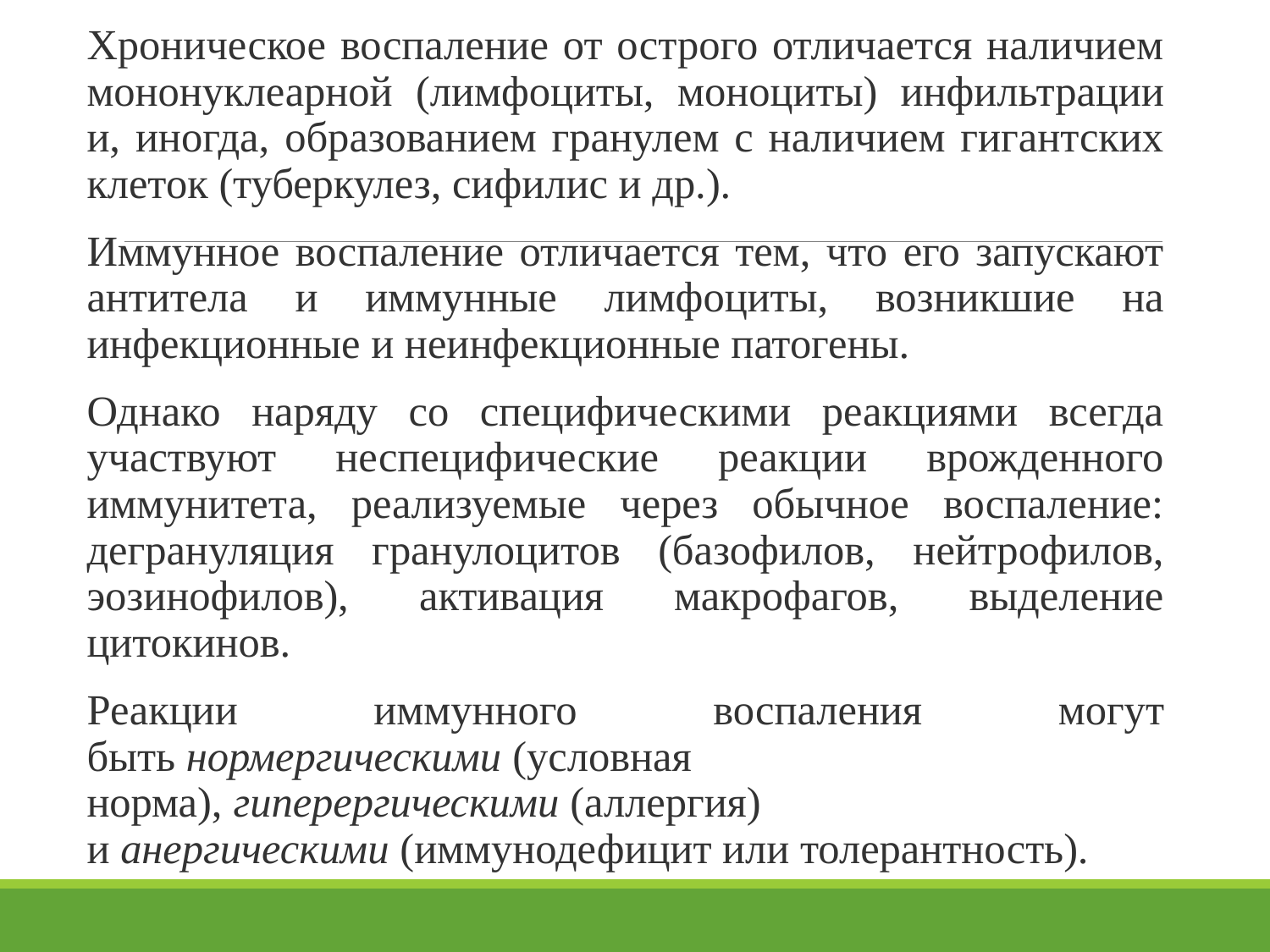

Хроническое воспаление от острого отличается наличием мононуклеарной (лимфоциты, моноциты) инфильтрации и, иногда, образованием гранулем с наличием гигантских клеток (туберкулез, сифилис и др.).
Иммунное воспаление отличается тем, что его запускают антитела и иммунные лимфоциты, возникшие на инфекционные и неинфекционные патогены.
Однако наряду со специфическими реакциями всегда участвуют неспецифические реакции врожденного иммунитета, реализуемые через обычное воспаление: дегрануляция гранулоцитов (базофилов, нейтрофилов, эозинофилов), активация макрофагов, выделение цитокинов.
Реакции иммунного воспаления могут быть нормергическими (условная норма), гиперергическими (аллергия) и анергическими (иммунодефицит или толерантность).